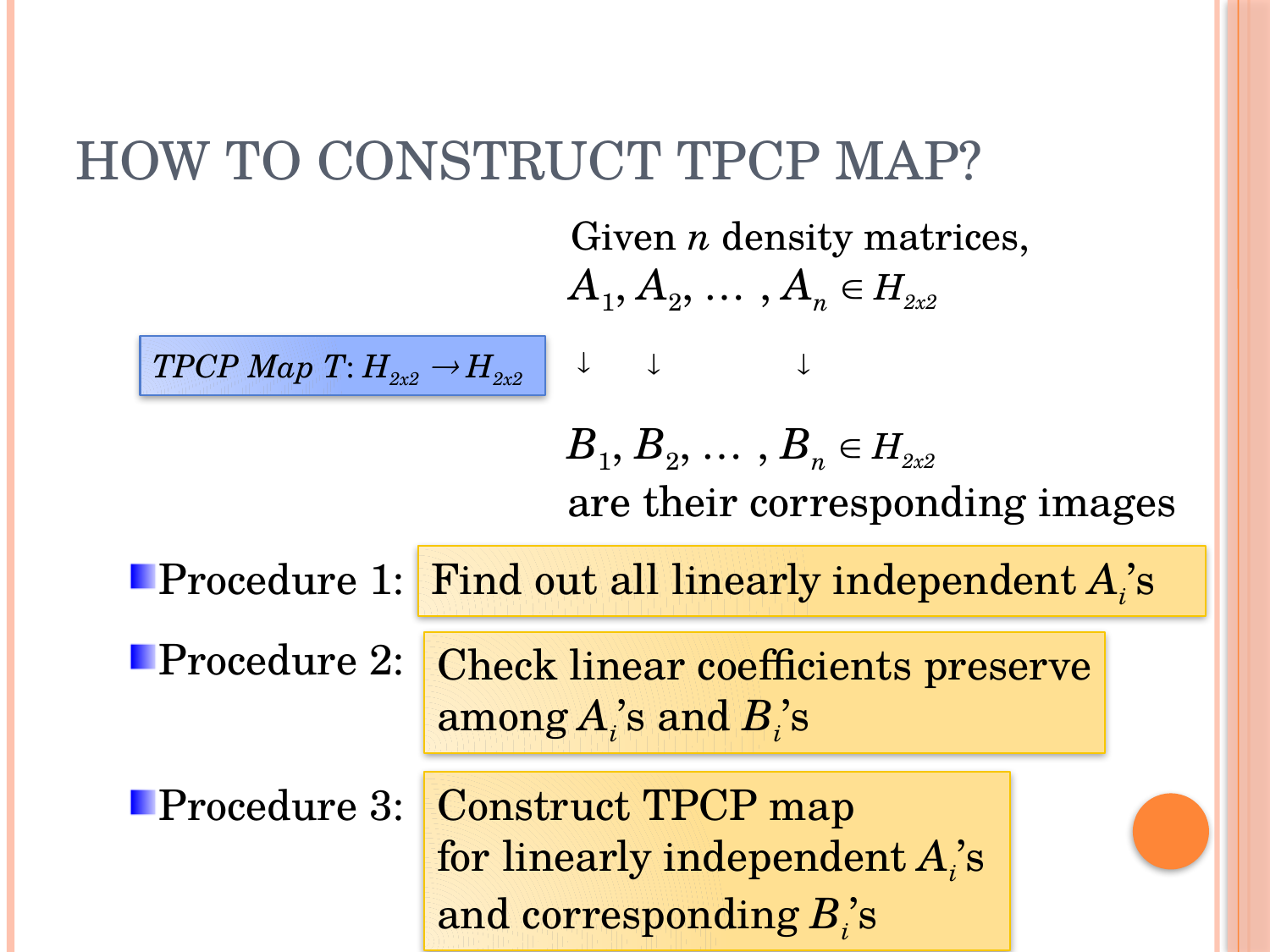

# How to Construct TPCP Map?
Given n density matrices,
A1, A2, … , An ∈ H2x2
TPCP Map T: H2x2 → H2x2
↓
↓
↓
B1, B2, … , Bn ∈ H2x2
are their corresponding images
Procedure 1:
Find out all linearly independent Ai’s
Procedure 2:
Check linear coefficients preserve
among Ai’s and Bi’s
Procedure 3:
Construct TPCP map
for linearly independent Ai’s
and corresponding Bi’s